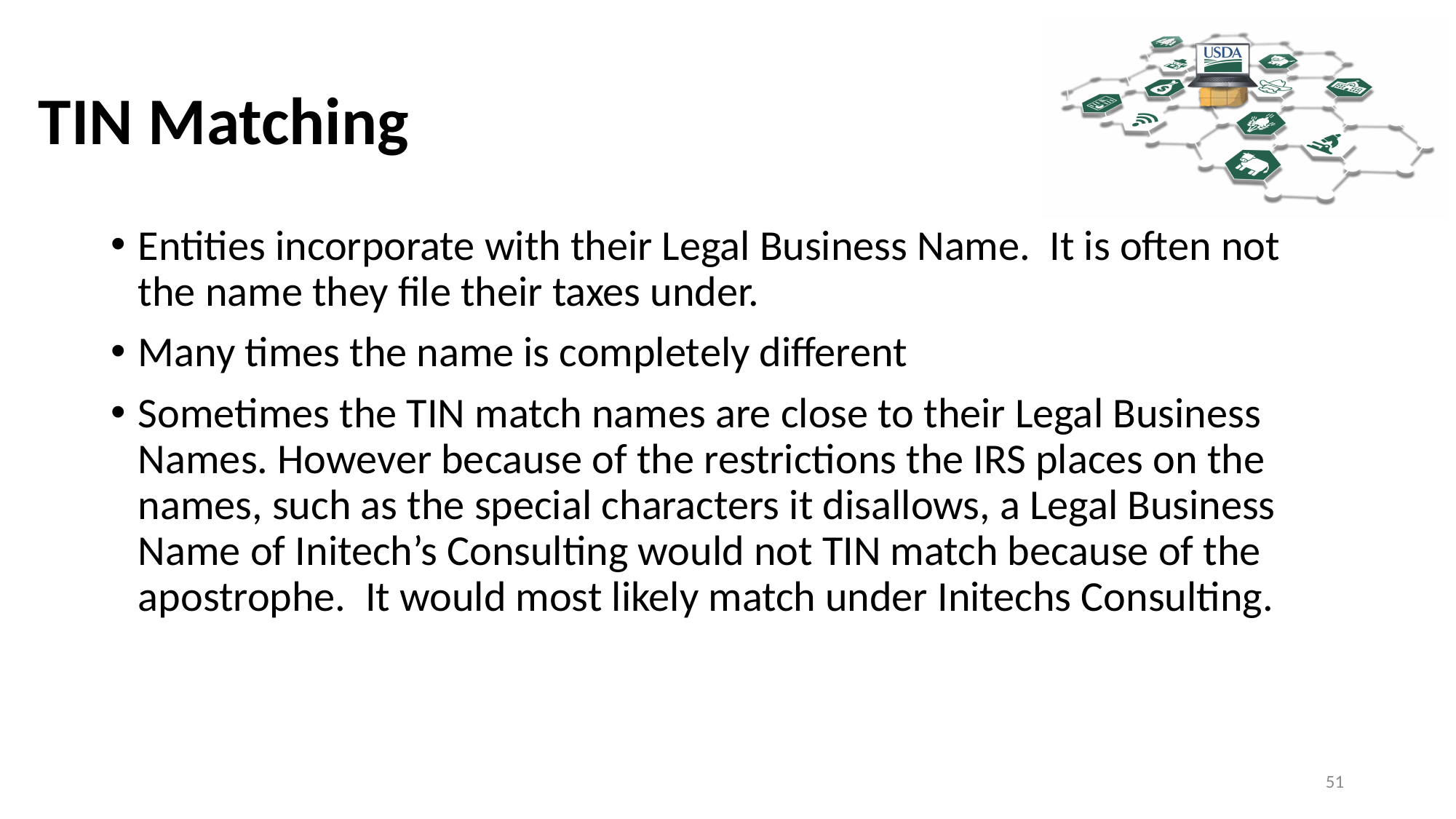

# TIN Matching
Entities incorporate with their Legal Business Name.  It is often not the name they file their taxes under.
Many times the name is completely different
Sometimes the TIN match names are close to their Legal Business Names. However because of the restrictions the IRS places on the names, such as the special characters it disallows, a Legal Business Name of Initech’s Consulting would not TIN match because of the apostrophe.  It would most likely match under Initechs Consulting.
51